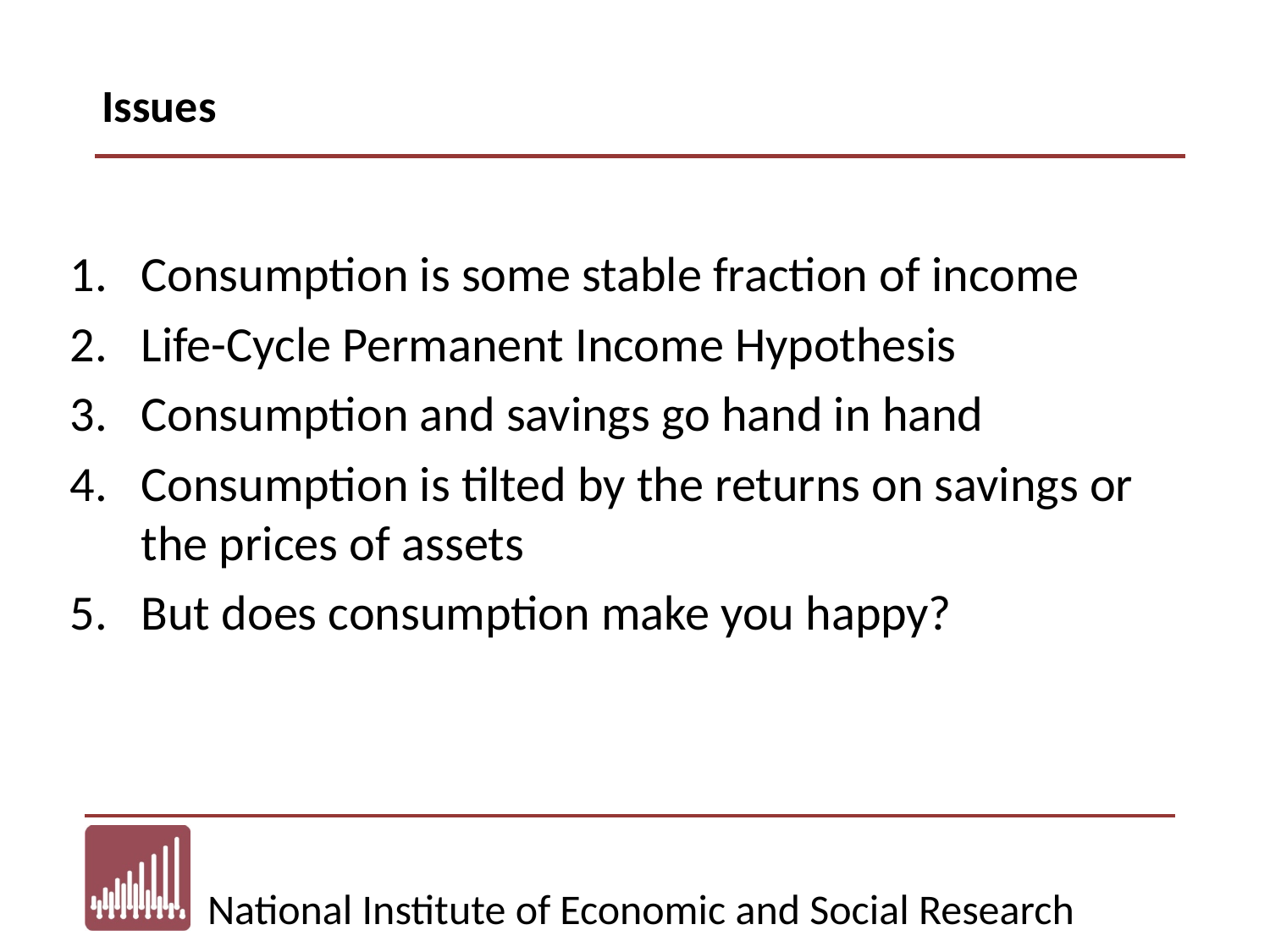

Issues
Consumption is some stable fraction of income
Life-Cycle Permanent Income Hypothesis
Consumption and savings go hand in hand
Consumption is tilted by the returns on savings or the prices of assets
But does consumption make you happy?